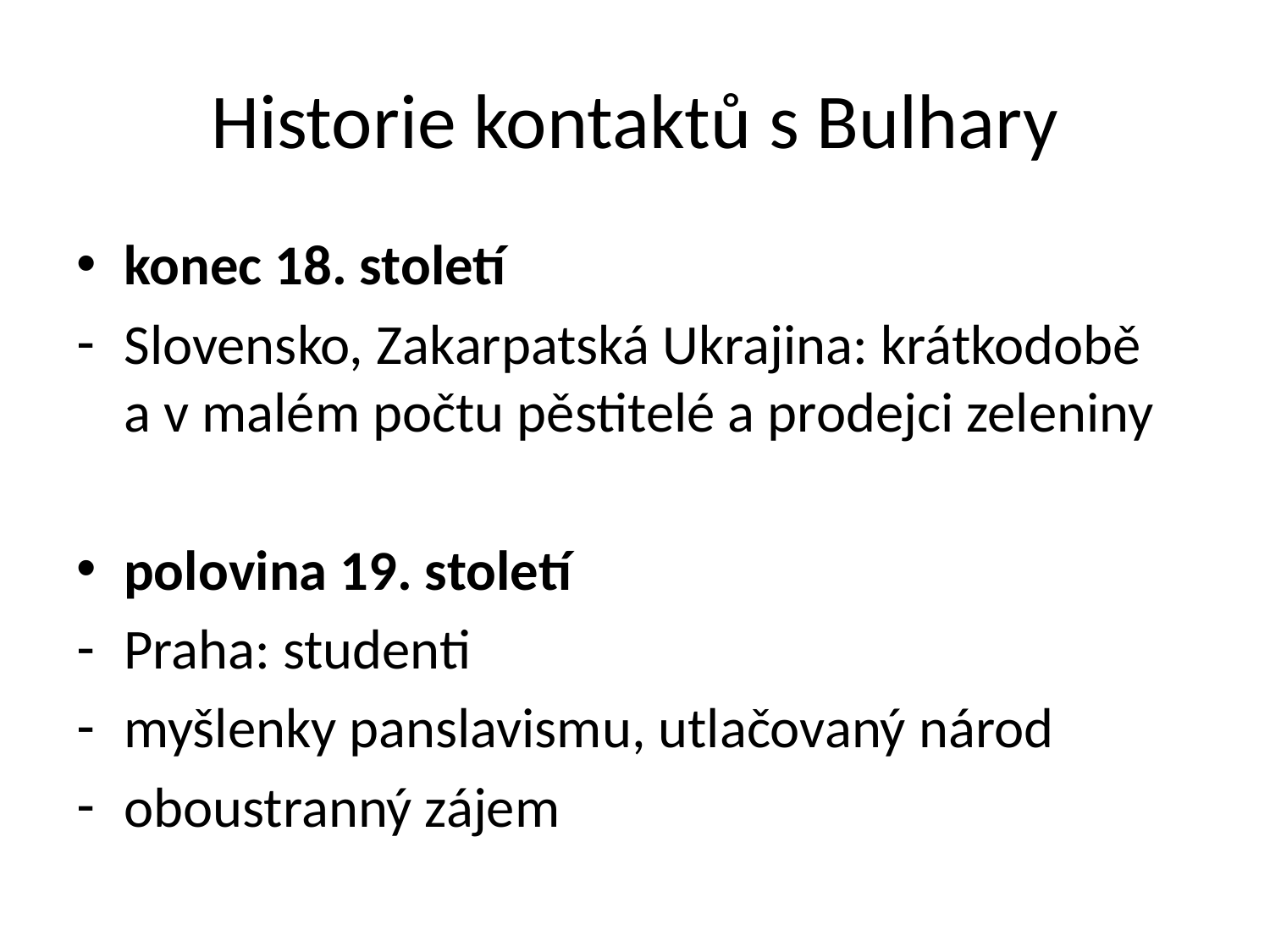

# Historie kontaktů s Bulhary
konec 18. století
Slovensko, Zakarpatská Ukrajina: krátkodobě   a v malém počtu pěstitelé a prodejci zeleniny

polovina 19. století
Praha: studenti
myšlenky panslavismu, utlačovaný národ
oboustranný zájem